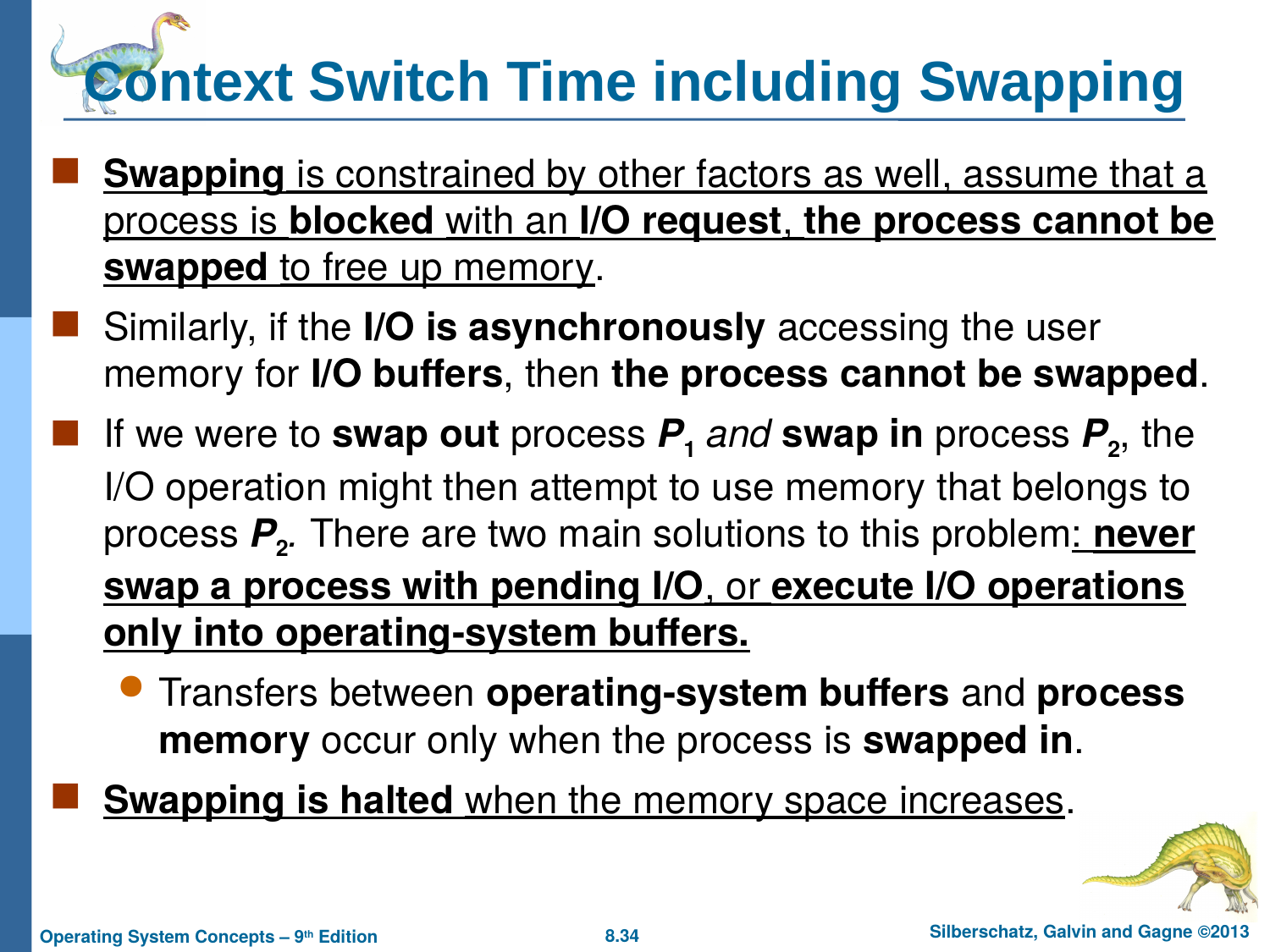

# Context Switch Time including Swapping
Swapping is constrained by other factors as well, assume that a process is blocked with an I/O request, the process cannot be swapped to free up memory.
Similarly, if the I/O is asynchronously accessing the user memory for I/O buffers, then the process cannot be swapped.
If we were to swap out process P1 and swap in process P2, the I/O operation might then attempt to use memory that belongs to process P2. There are two main solutions to this problem: never swap a process with pending I/O, or execute I/O operations only into operating-system buffers.
Transfers between operating-system buffers and process memory occur only when the process is swapped in.
Swapping is halted when the memory space increases.